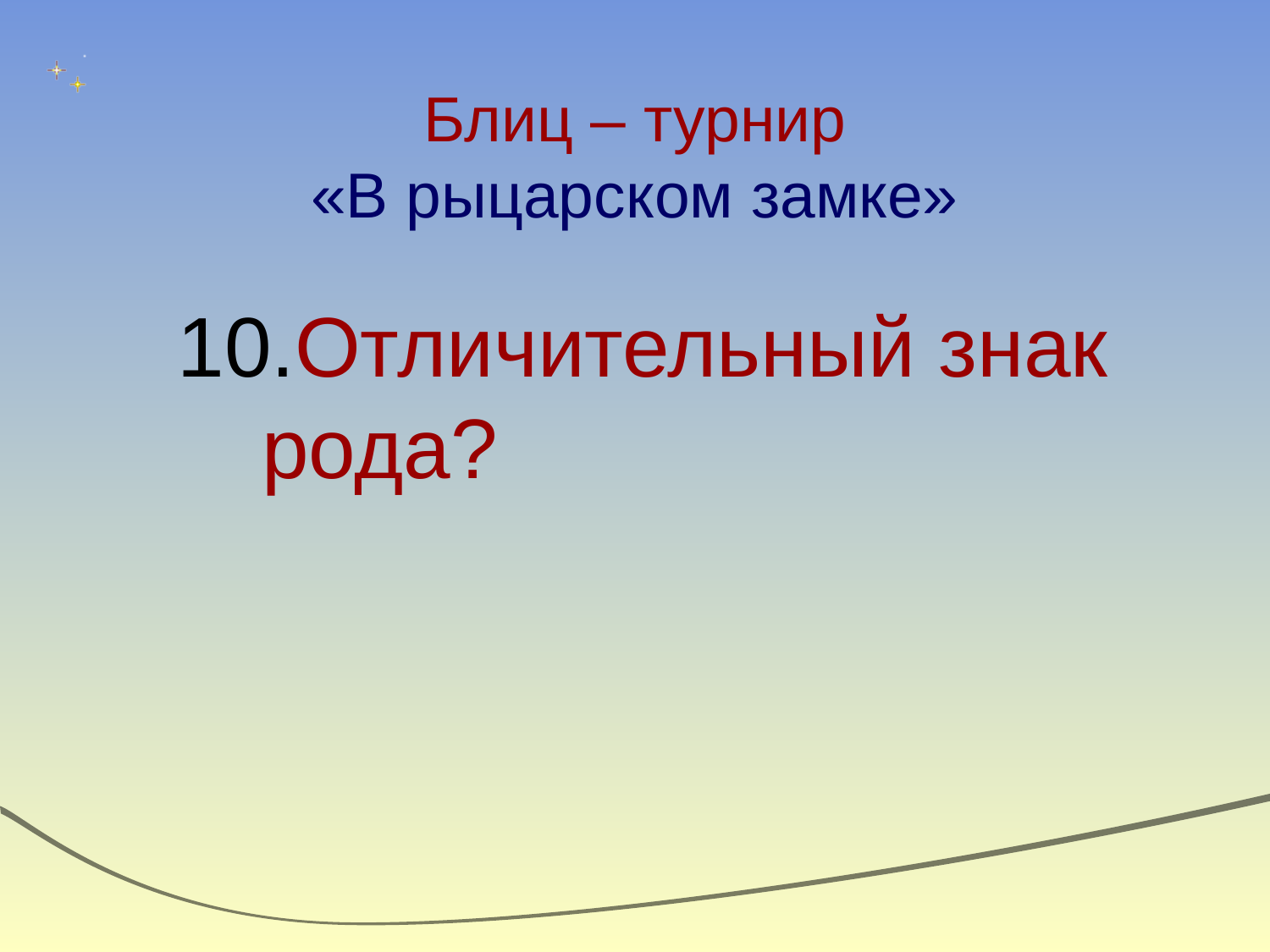

Блиц – турнир
«В рыцарском замке»
Отличительный знак рода?